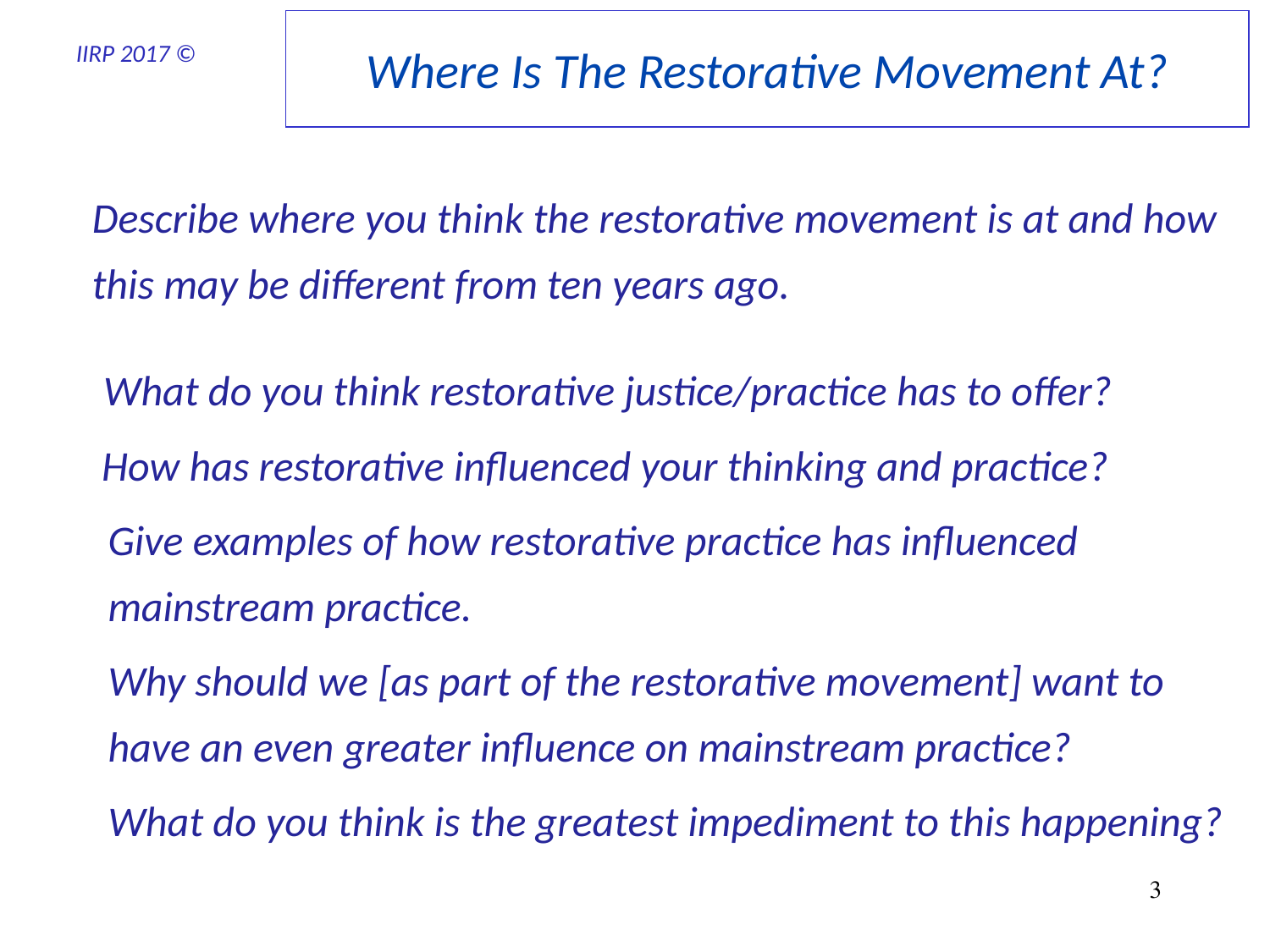

# Where Is The Restorative Movement At?
	Describe where you think the restorative movement is at and how this may be different from ten years ago.
	 What do you think restorative justice/practice has to offer?
	 How has restorative influenced your thinking and practice?
	Give examples of how restorative practice has influenced  mainstream practice.
	Why should we [as part of the restorative movement] want to have an even greater influence on mainstream practice?
	What do you think is the greatest impediment to this happening?
3